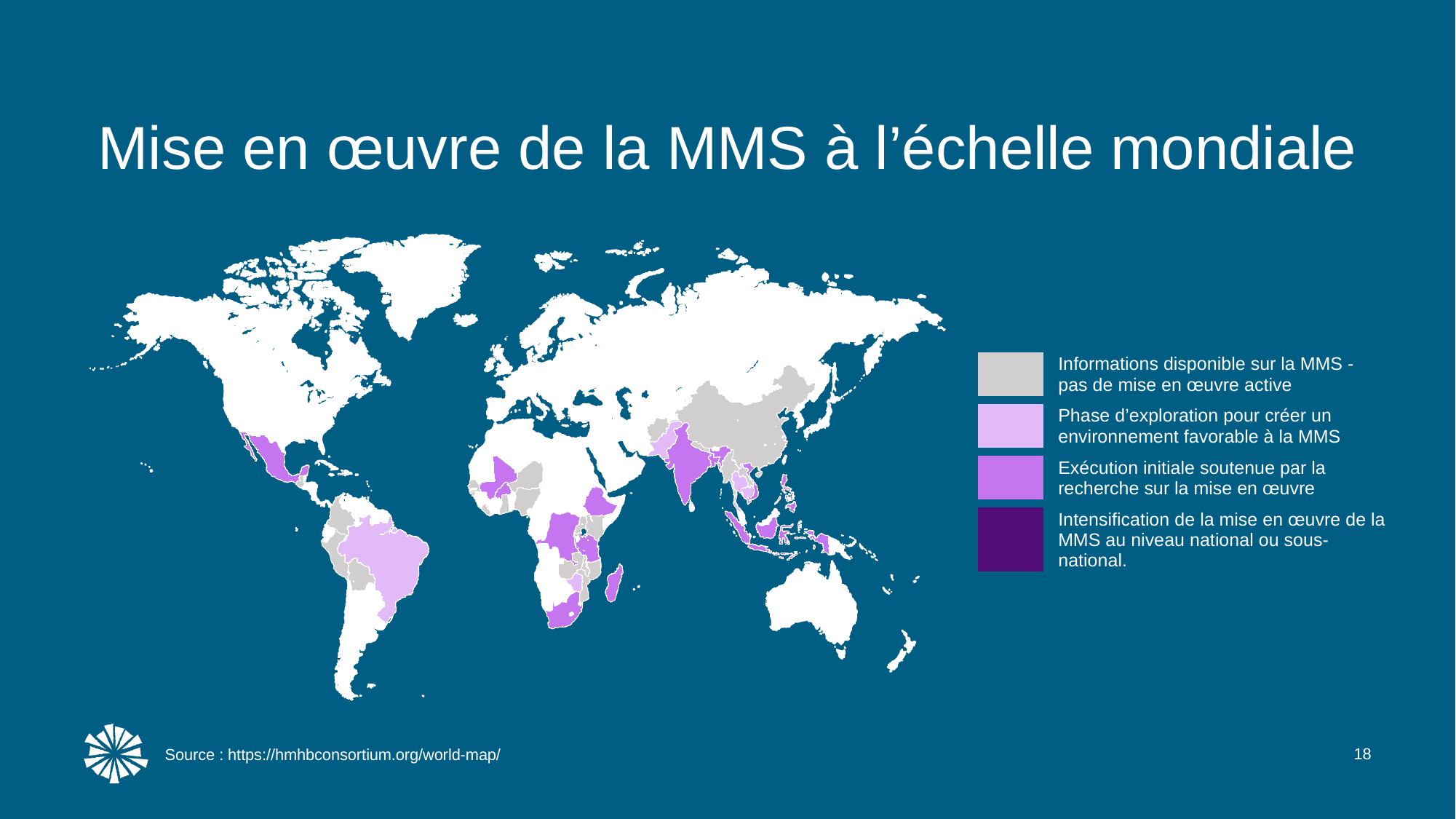

# Mise en œuvre de la MMS à l’échelle mondiale

|  | Informations disponible sur la MMS - pas de mise en œuvre active |
| --- | --- |
|  | Phase d’exploration pour créer un environnement favorable à la MMS |
|  | Exécution initiale soutenue par la recherche sur la mise en œuvre |
|  | Intensification de la mise en œuvre de la MMS au niveau national ou sous-national. |
Source : https://hmhbconsortium.org/world-map/
18